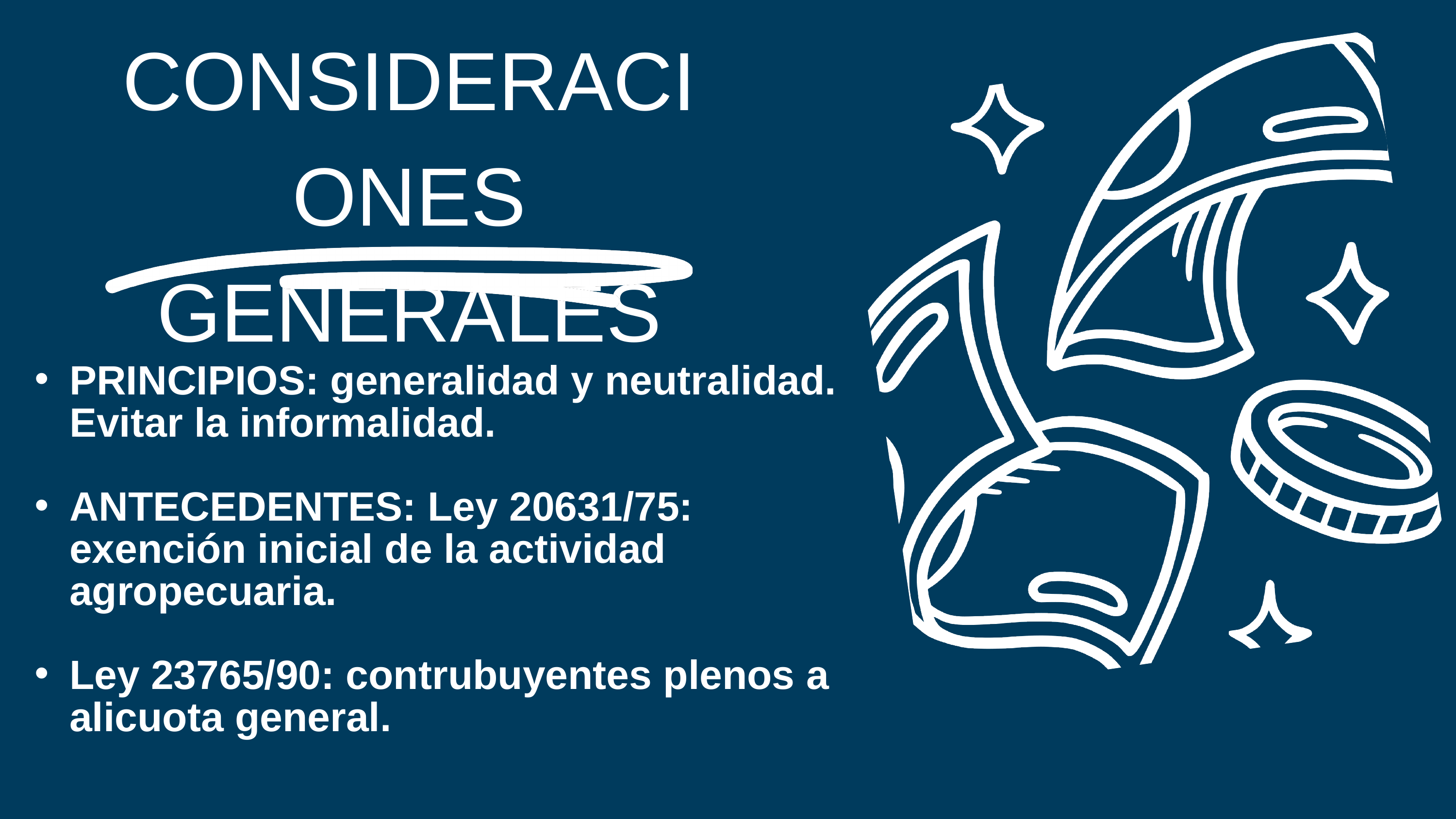

CONSIDERACIONES GENERALES

PRINCIPIOS: generalidad y neutralidad. Evitar la informalidad.

ANTECEDENTES: Ley 20631/75: exención inicial de la actividad agropecuaria.

Ley 23765/90: contrubuyentes plenos a alicuota general.